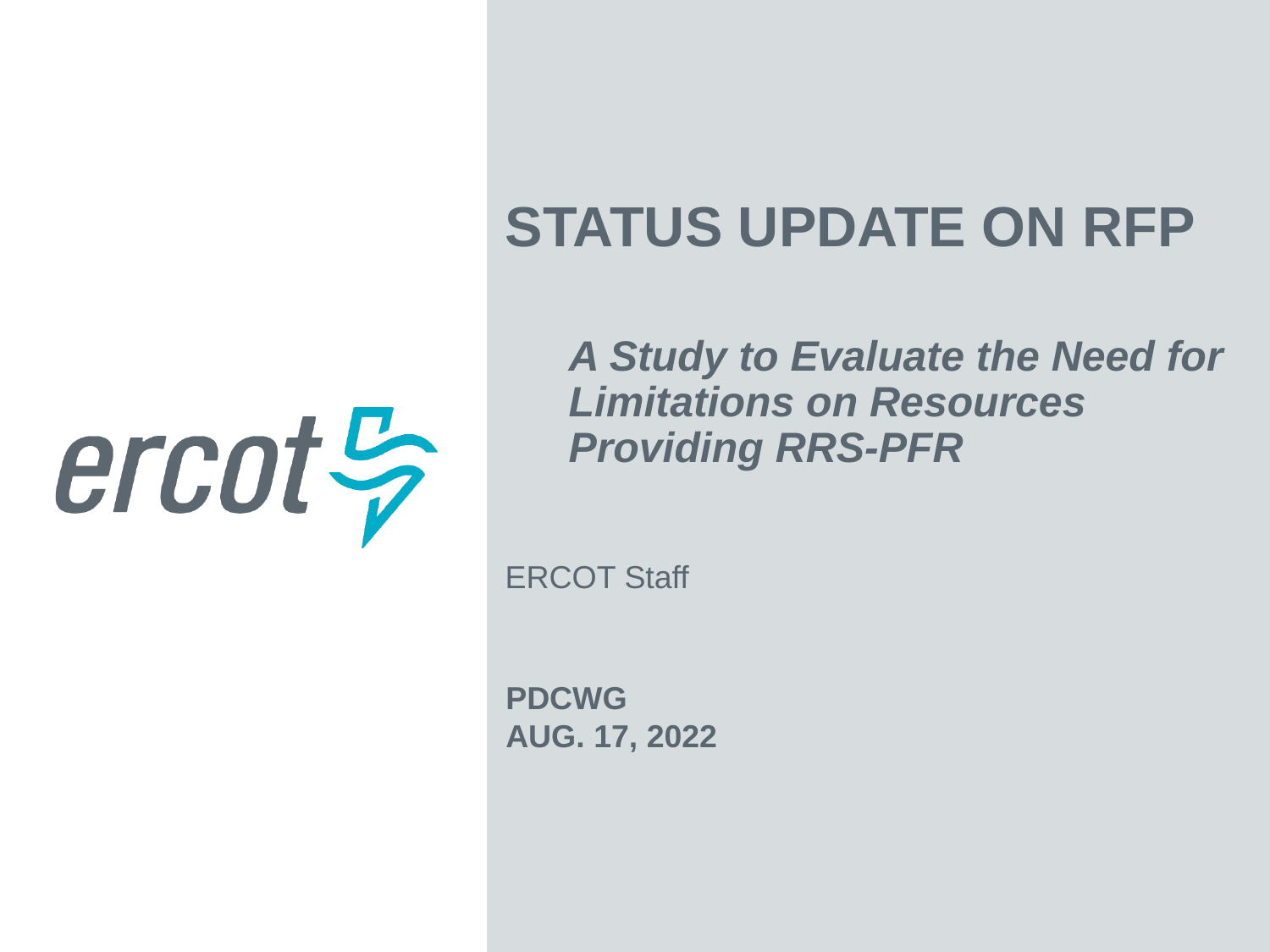

Status Update on RFP

A Study to Evaluate the Need for Limitations on Resources Providing RRS-PFR
ERCOT Staff
PDCWG
Aug. 17, 2022